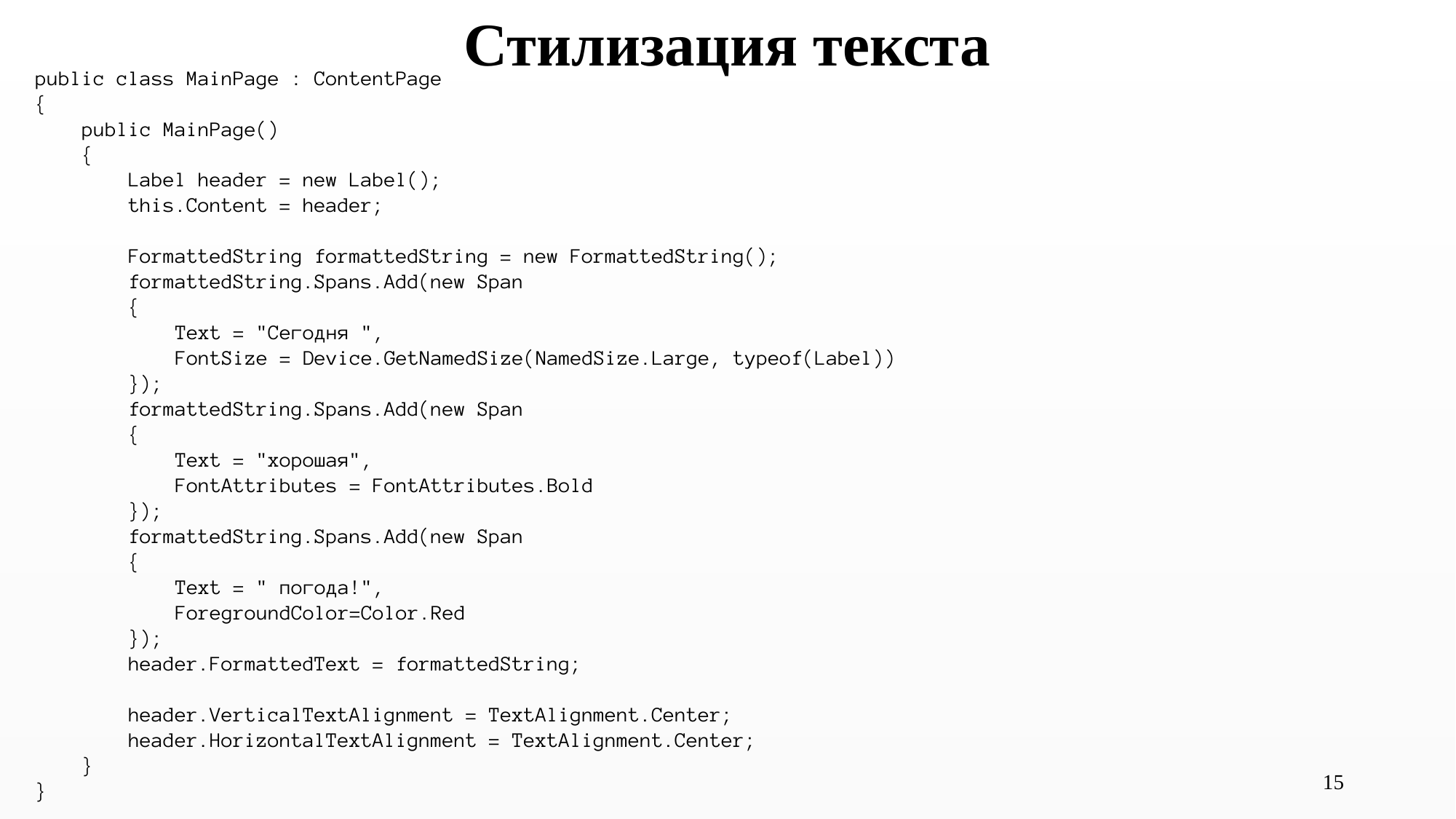

Стилизация текста
public class MainPage : ContentPage
{
    public MainPage()
    {
        Label header = new Label();
        this.Content = header;

        FormattedString formattedString = new FormattedString();
        formattedString.Spans.Add(new Span
        {
            Text = "Сегодня ",
            FontSize = Device.GetNamedSize(NamedSize.Large, typeof(Label))
        });
        formattedString.Spans.Add(new Span
        {
            Text = "хорошая",
            FontAttributes = FontAttributes.Bold
        });
        formattedString.Spans.Add(new Span
        {
            Text = " погода!",
            ForegroundColor=Color.Red
        });
        header.FormattedText = formattedString;

        header.VerticalTextAlignment = TextAlignment.Center;
        header.HorizontalTextAlignment = TextAlignment.Center;
    }
}
15